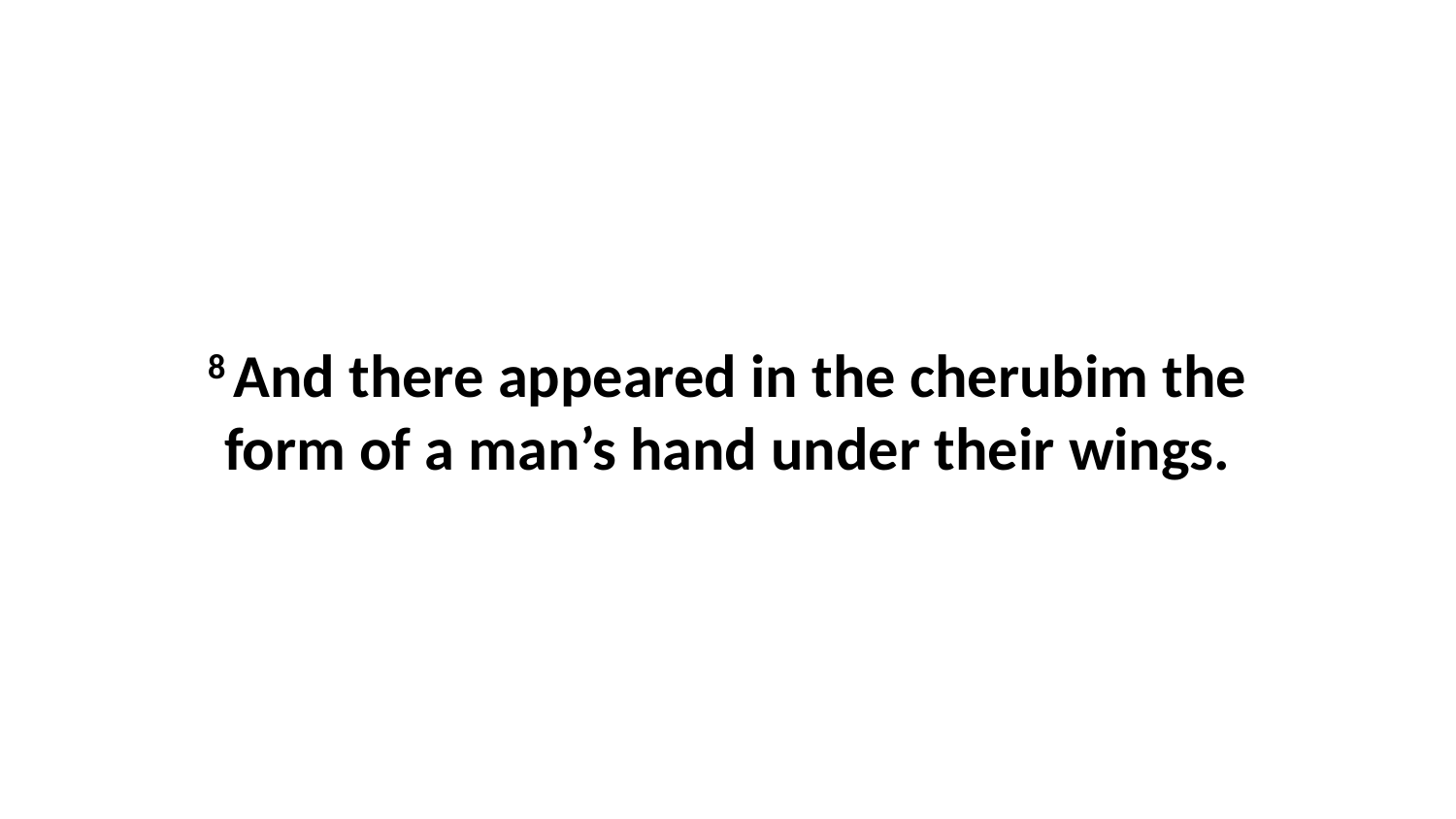

8 And there appeared in the cherubim the form of a man’s hand under their wings.